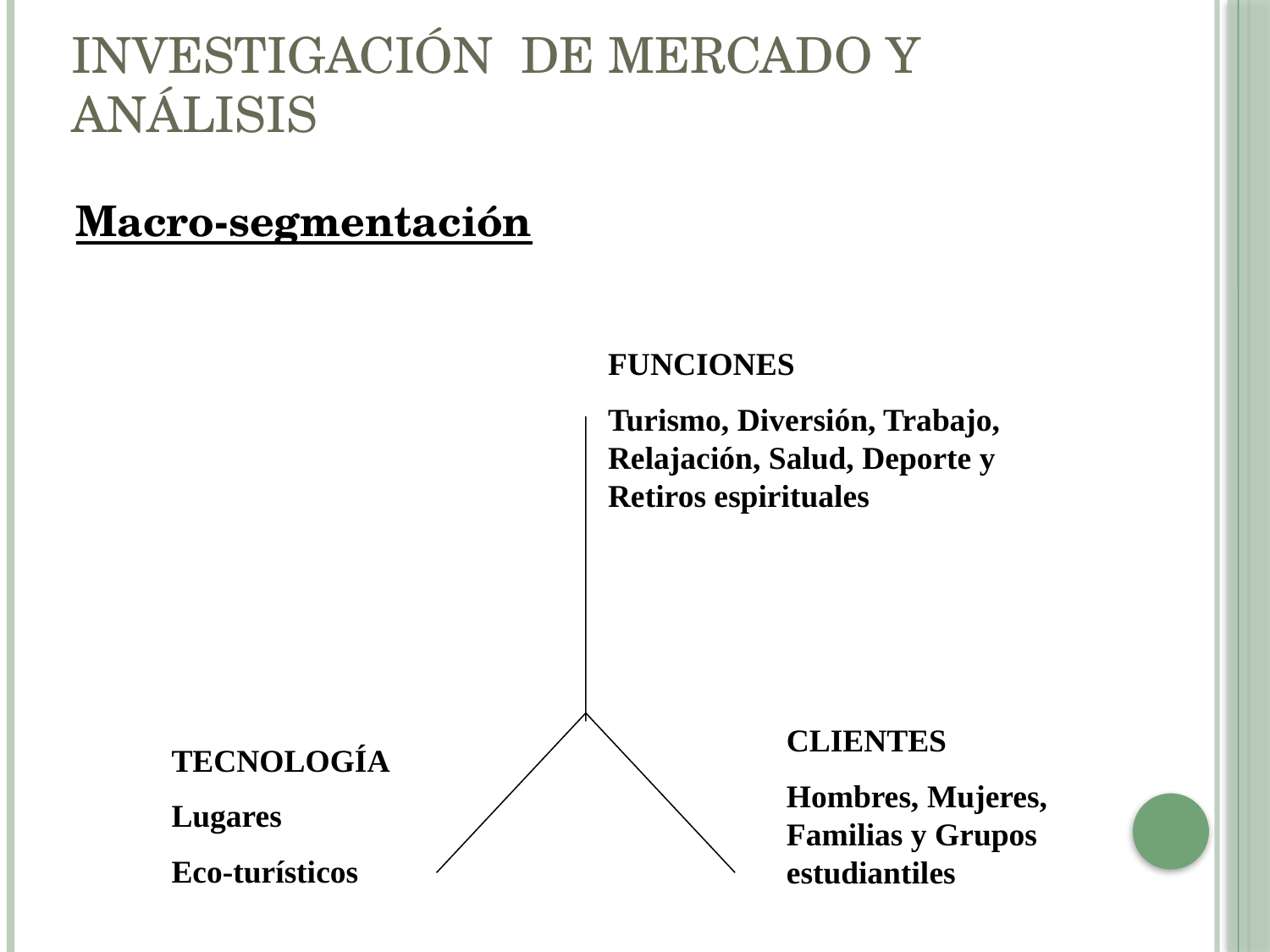

Investigación  de mercado y Análisis
Macro-segmentación
FUNCIONES
Turismo, Diversión, Trabajo, Relajación, Salud, Deporte y Retiros espirituales

CLIENTES
Hombres, Mujeres, Familias y Grupos estudiantiles
TECNOLOGÍA
Lugares
Eco-turísticos